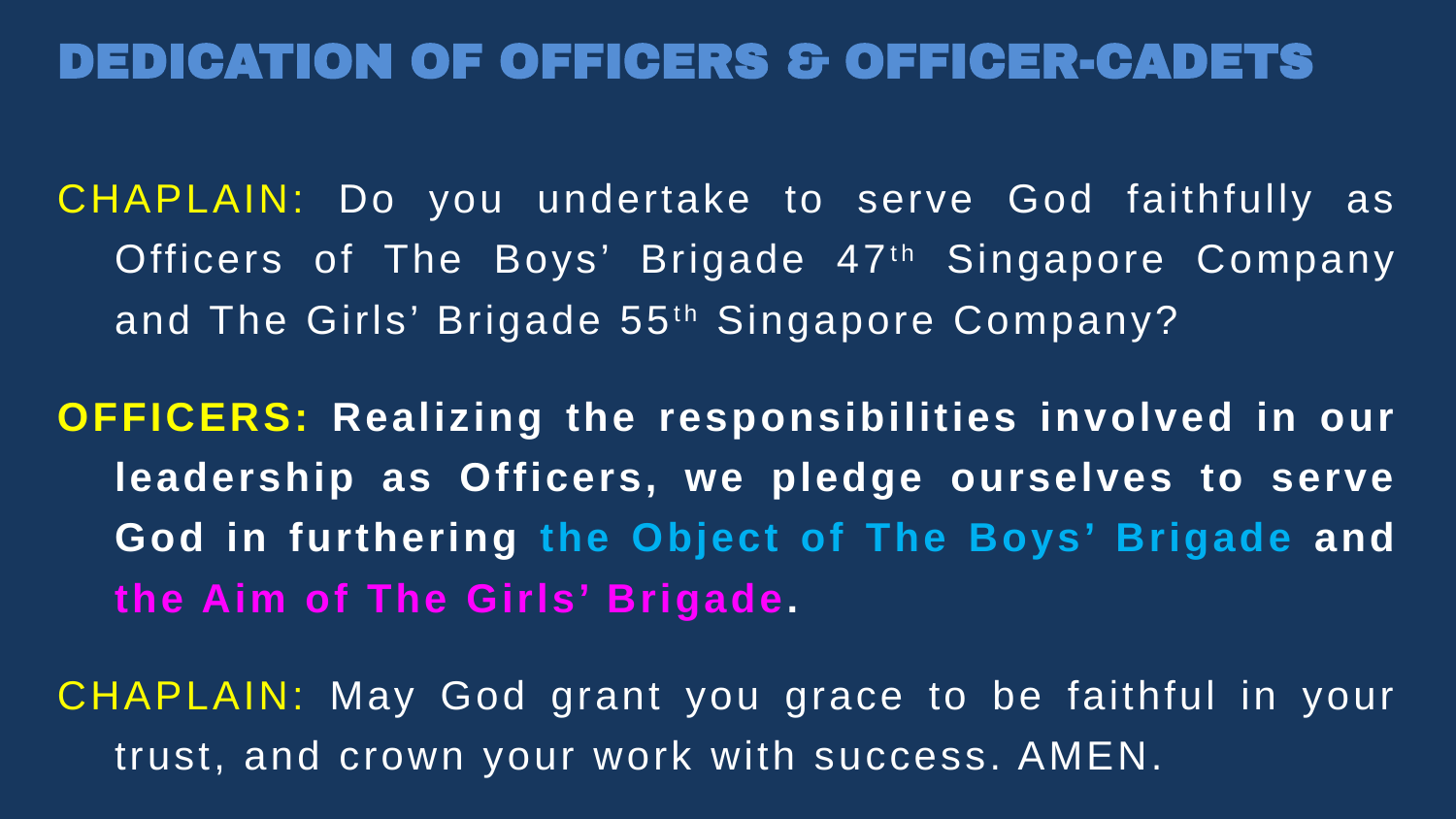

Dedication of Officers & Officer-Cadets
CHAPLAIN: Do you undertake to serve God faithfully as Officers of The Boys’ Brigade 47th Singapore Company and The Girls’ Brigade 55th Singapore Company?
OFFICERS: Realizing the responsibilities involved in our leadership as Officers, we pledge ourselves to serve God in furthering the Object of The Boys’ Brigade and the Aim of The Girls’ Brigade.
CHAPLAIN: May God grant you grace to be faithful in your trust, and crown your work with success. AMEN.